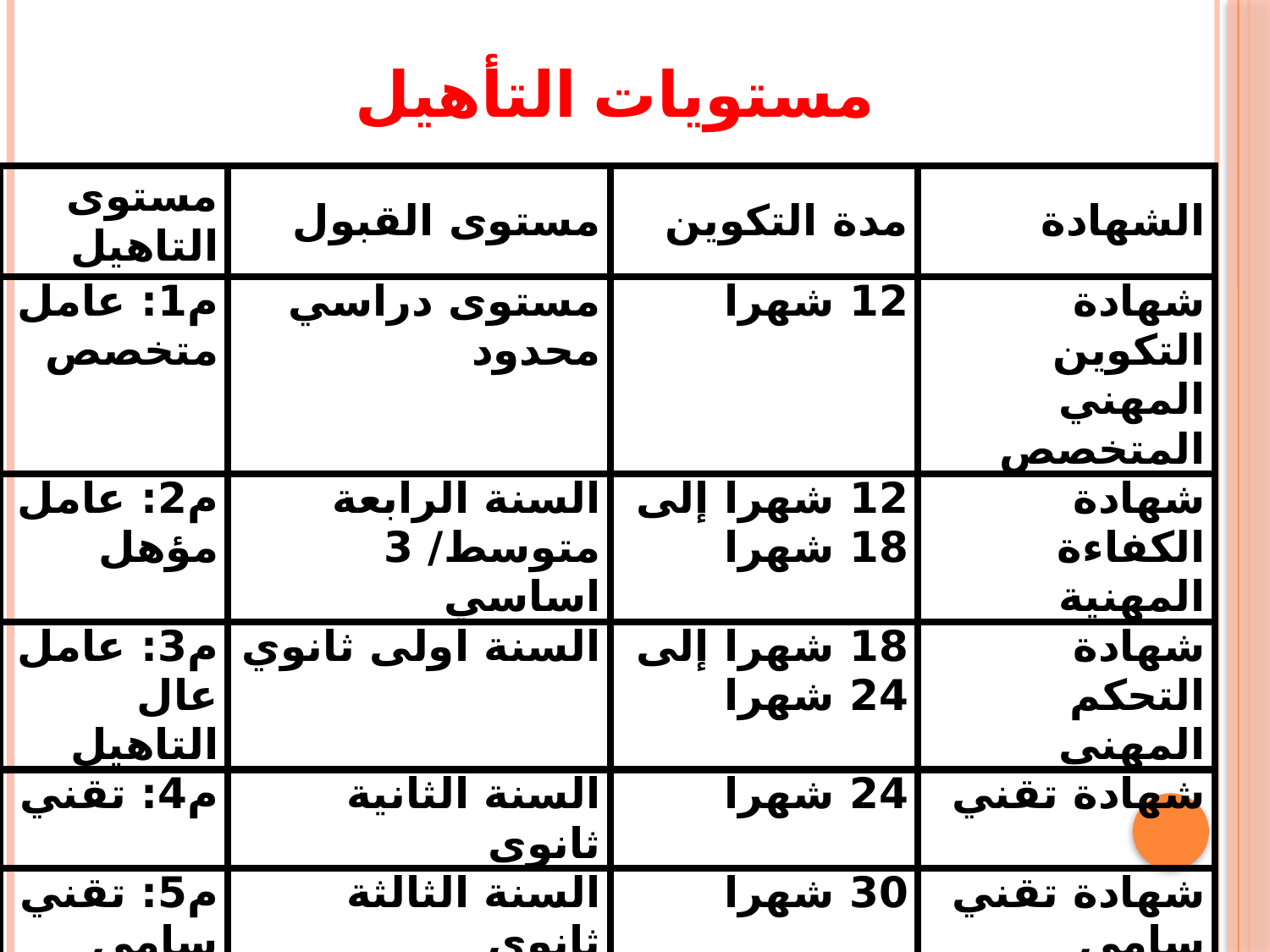

# مستويات التأهيل
| مستوى التاهيل | مستوى القبول | مدة التكوين | الشهادة |
| --- | --- | --- | --- |
| م1: عامل متخصص | مستوى دراسي محدود | 12 شهرا | شهادة التكوين المهني المتخصص |
| م2: عامل مؤهل | السنة الرابعة متوسط/ 3 اساسي | 12 شهرا إلى 18 شهرا | شهادة الكفاءة المهنية |
| م3: عامل عال التاهيل | السنة اولى ثانوي | 18 شهرا إلى 24 شهرا | شهادة التحكم المهني |
| م4: تقني | السنة الثانية ثانوي | 24 شهرا | شهادة تقني |
| م5: تقني سامي | السنة الثالثة ثانوي | 30 شهرا | شهادة تقني سامي |